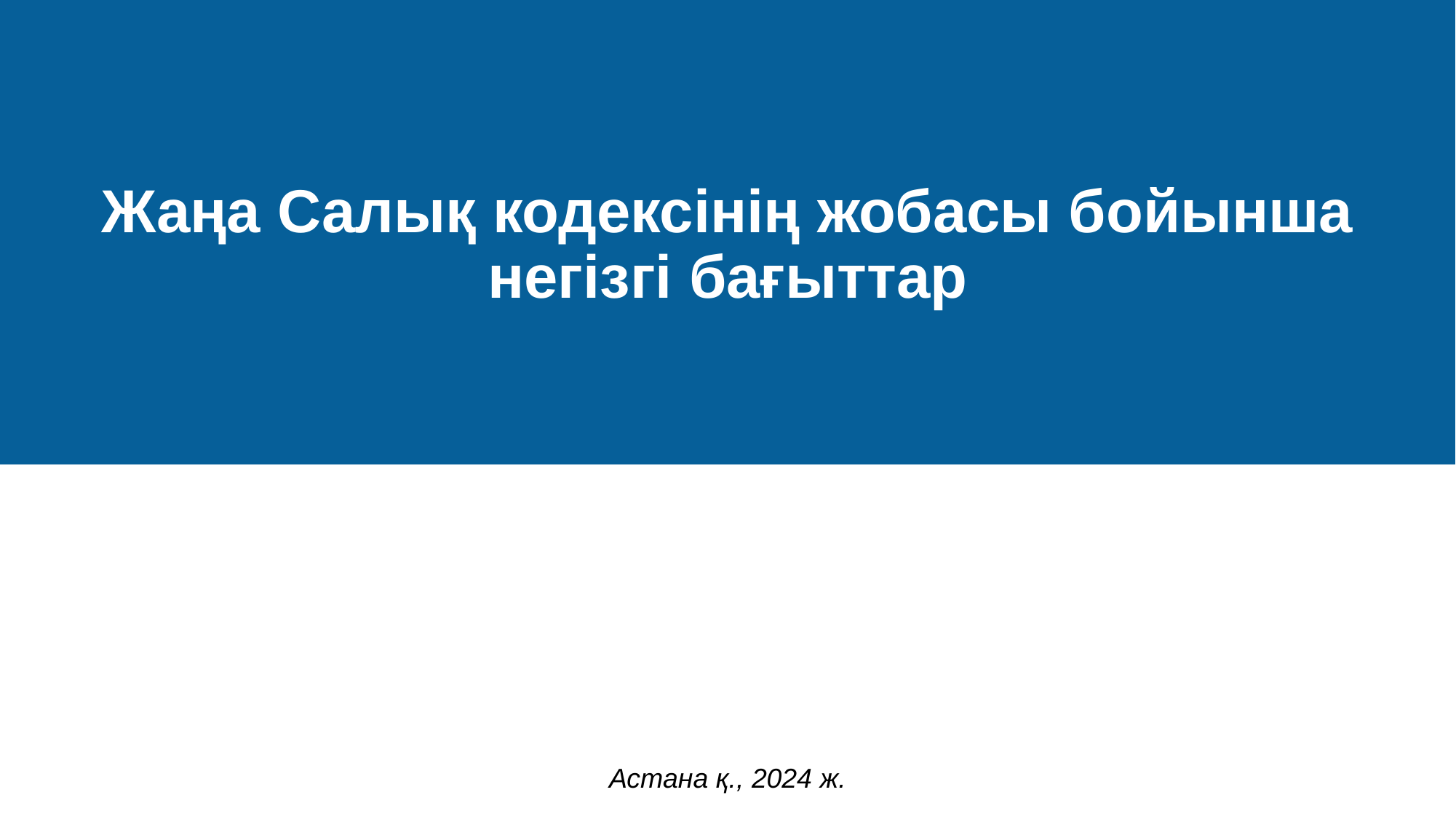

Жаңа Салық кодексінің жобасы бойынша негізгі бағыттар

Астана қ., 2024 ж.